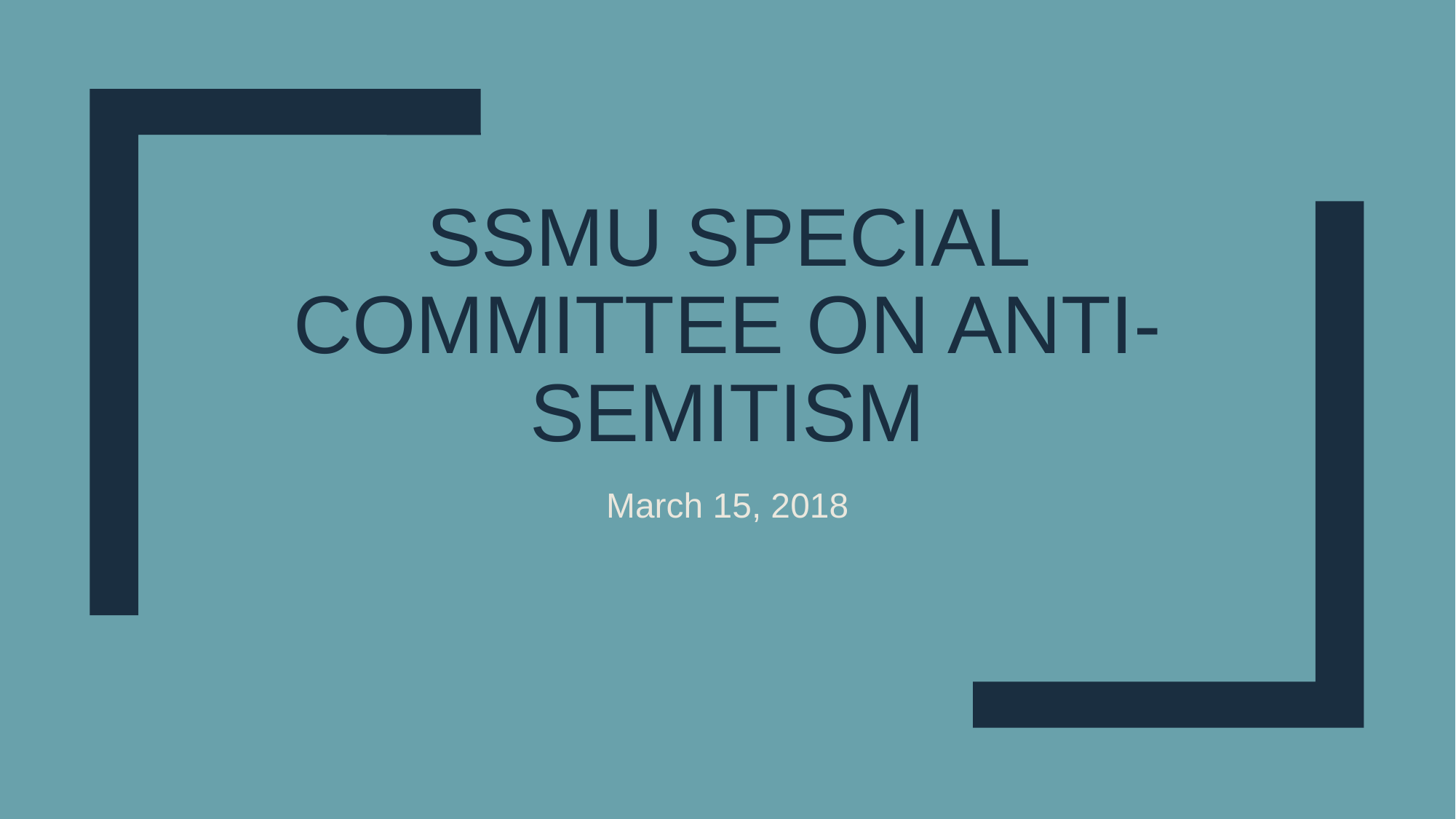

# SSMU Special Committee on Anti-Semitism
March 15, 2018